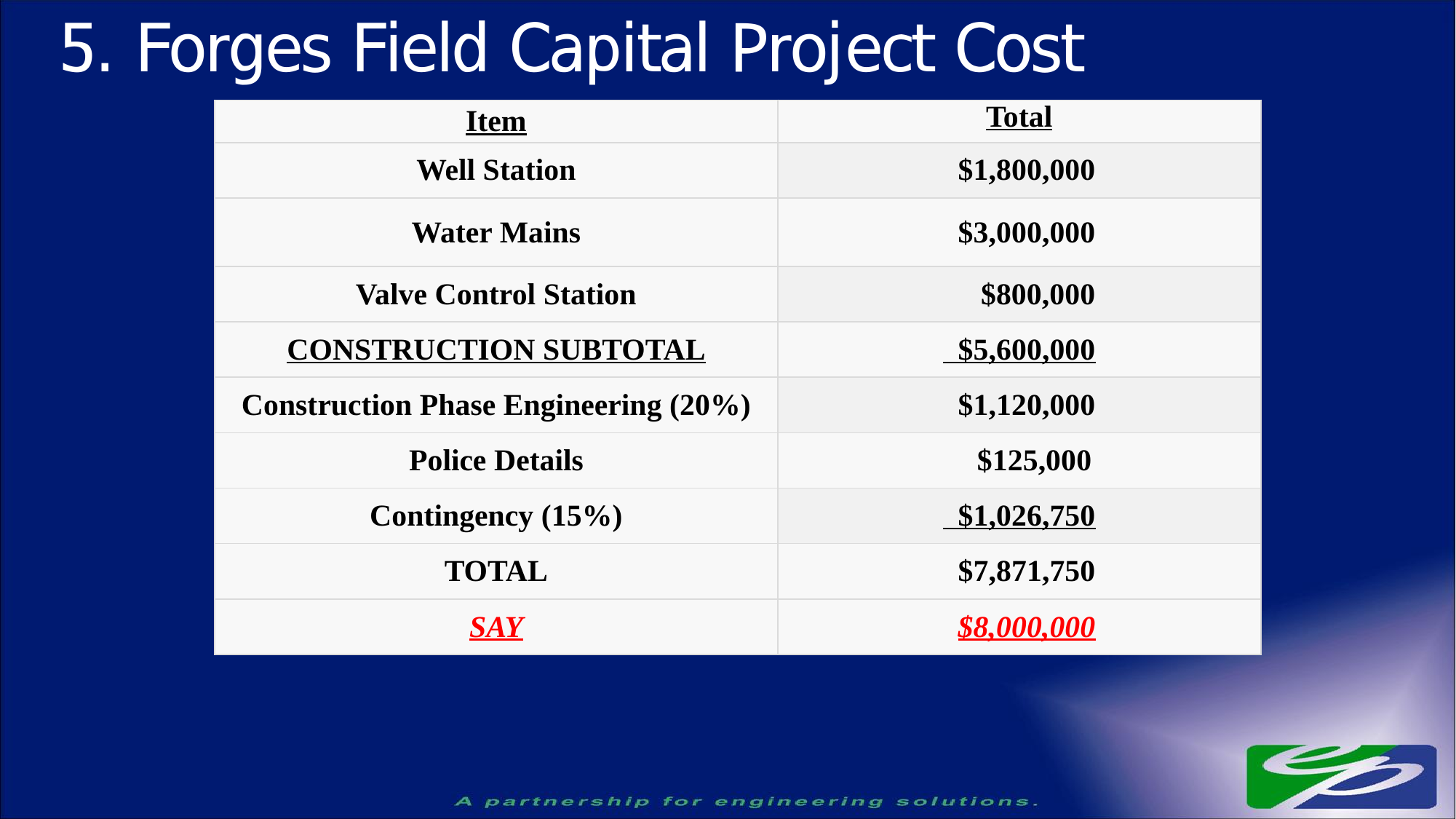

# 5. Forges Field Capital Project Cost
| Item | Total |
| --- | --- |
| Well Station | $1,800,000 |
| Water Mains | $3,000,000 |
| Valve Control Station | $800,000 |
| CONSTRUCTION SUBTOTAL | $5,600,000 |
| Construction Phase Engineering (20%) | $1,120,000 |
| Police Details | $125,000 |
| Contingency (15%) | $1,026,750 |
| TOTAL | $7,871,750 |
| SAY | $8,000,000 |
| --- | --- |